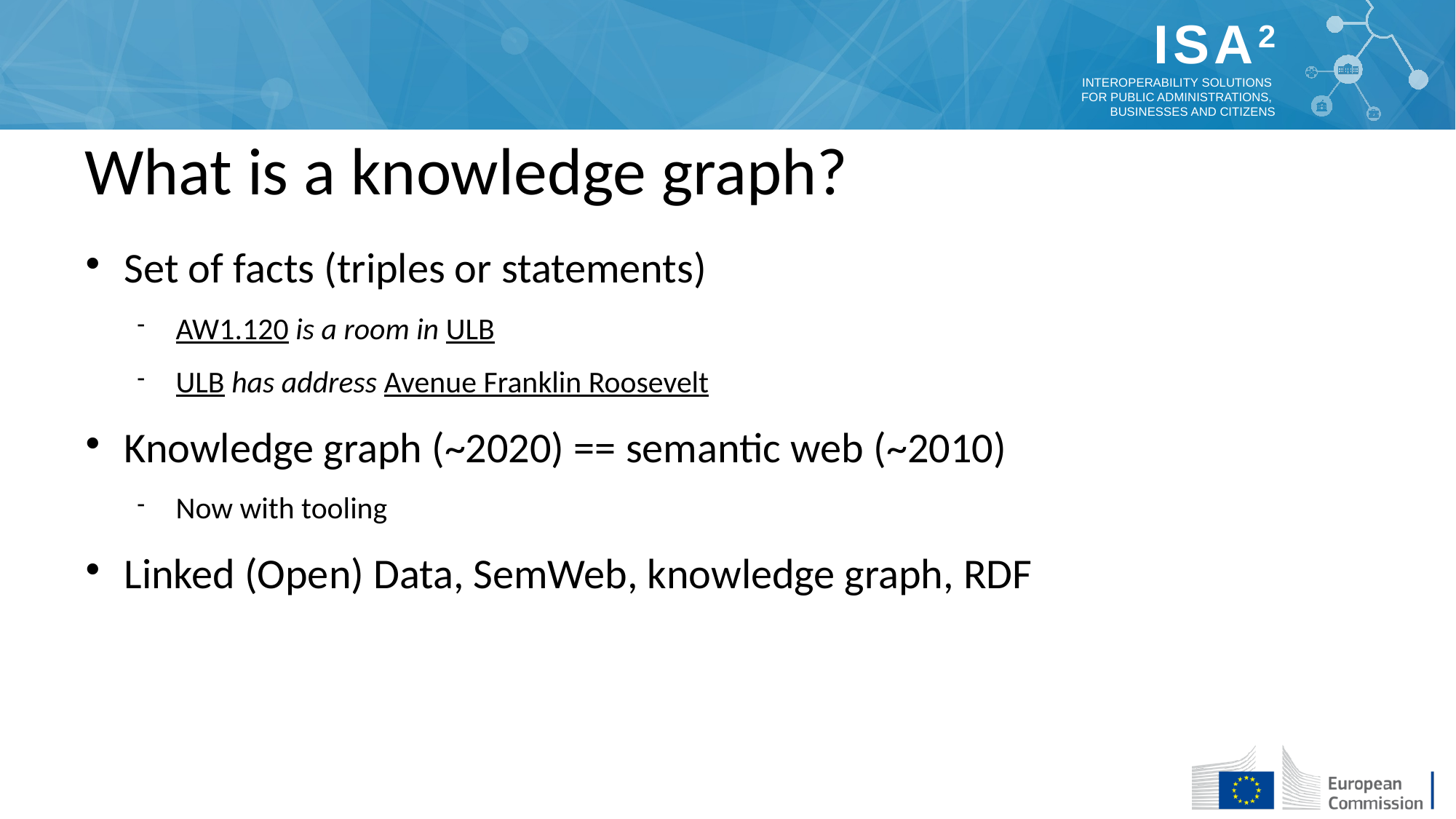

What is a knowledge graph?
Set of facts (triples or statements)
AW1.120 is a room in ULB
ULB has address Avenue Franklin Roosevelt
Knowledge graph (~2020) == semantic web (~2010)
Now with tooling
Linked (Open) Data, SemWeb, knowledge graph, RDF